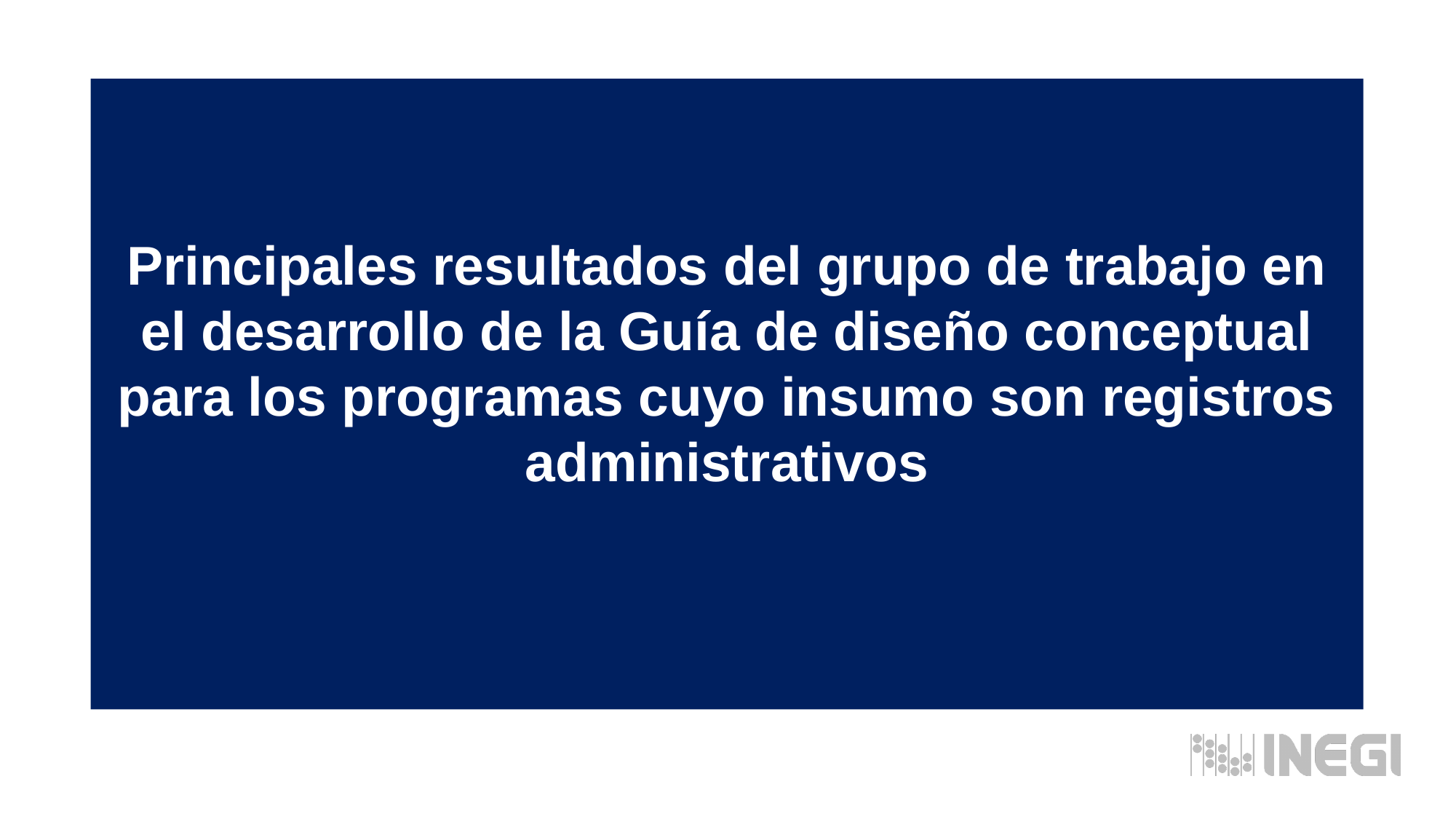

Principales resultados del grupo de trabajo en el desarrollo de la Guía de diseño conceptual para los programas cuyo insumo son registros administrativos